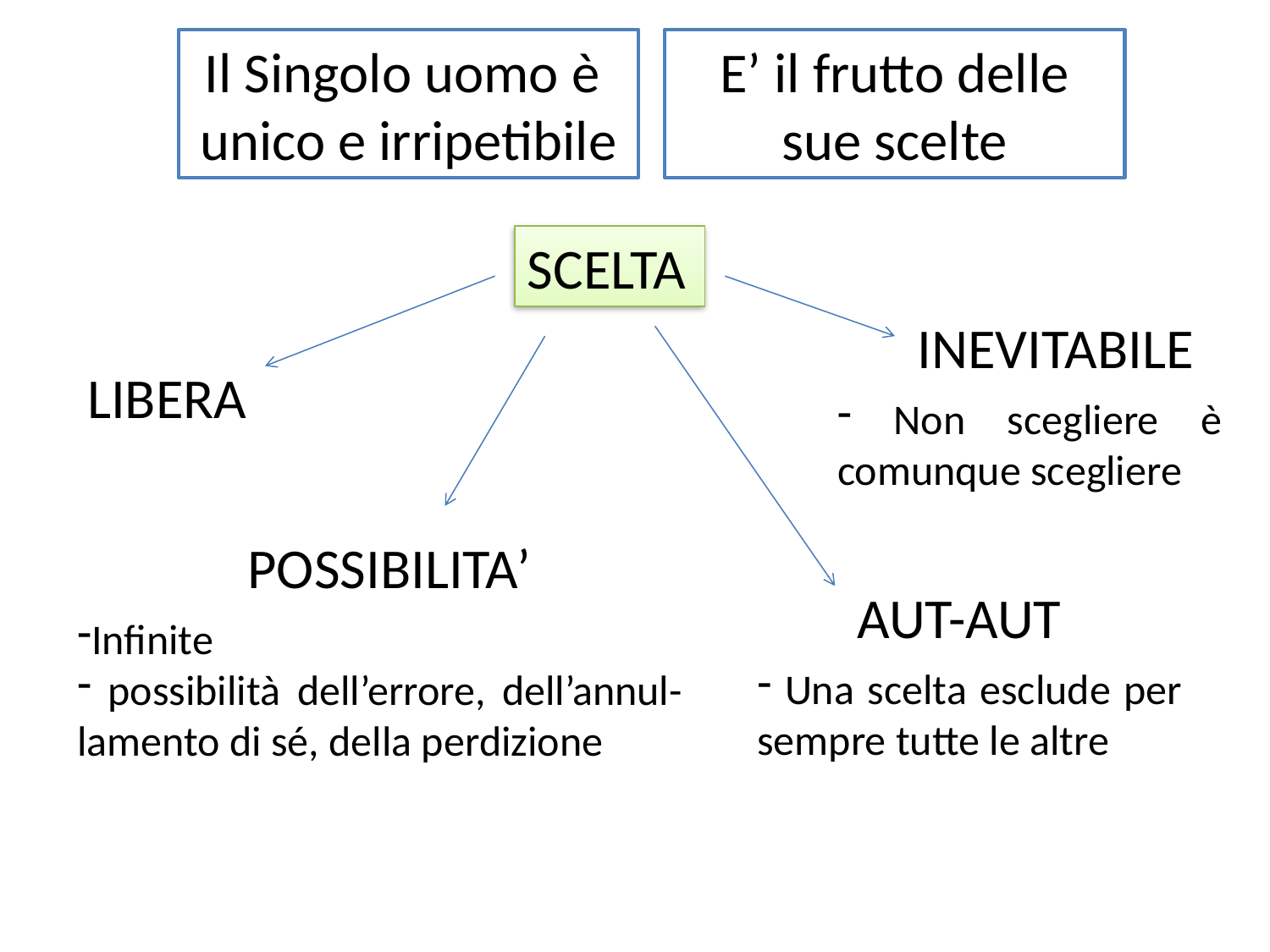

Il Singolo uomo è
unico e irripetibile
E’ il frutto delle sue scelte
SCELTA
INEVITABILE
LIBERA
 Non scegliere è comunque scegliere
POSSIBILITA’
AUT-AUT
Infinite
 possibilità dell’errore, dell’annul-lamento di sé, della perdizione
 Una scelta esclude per sempre tutte le altre